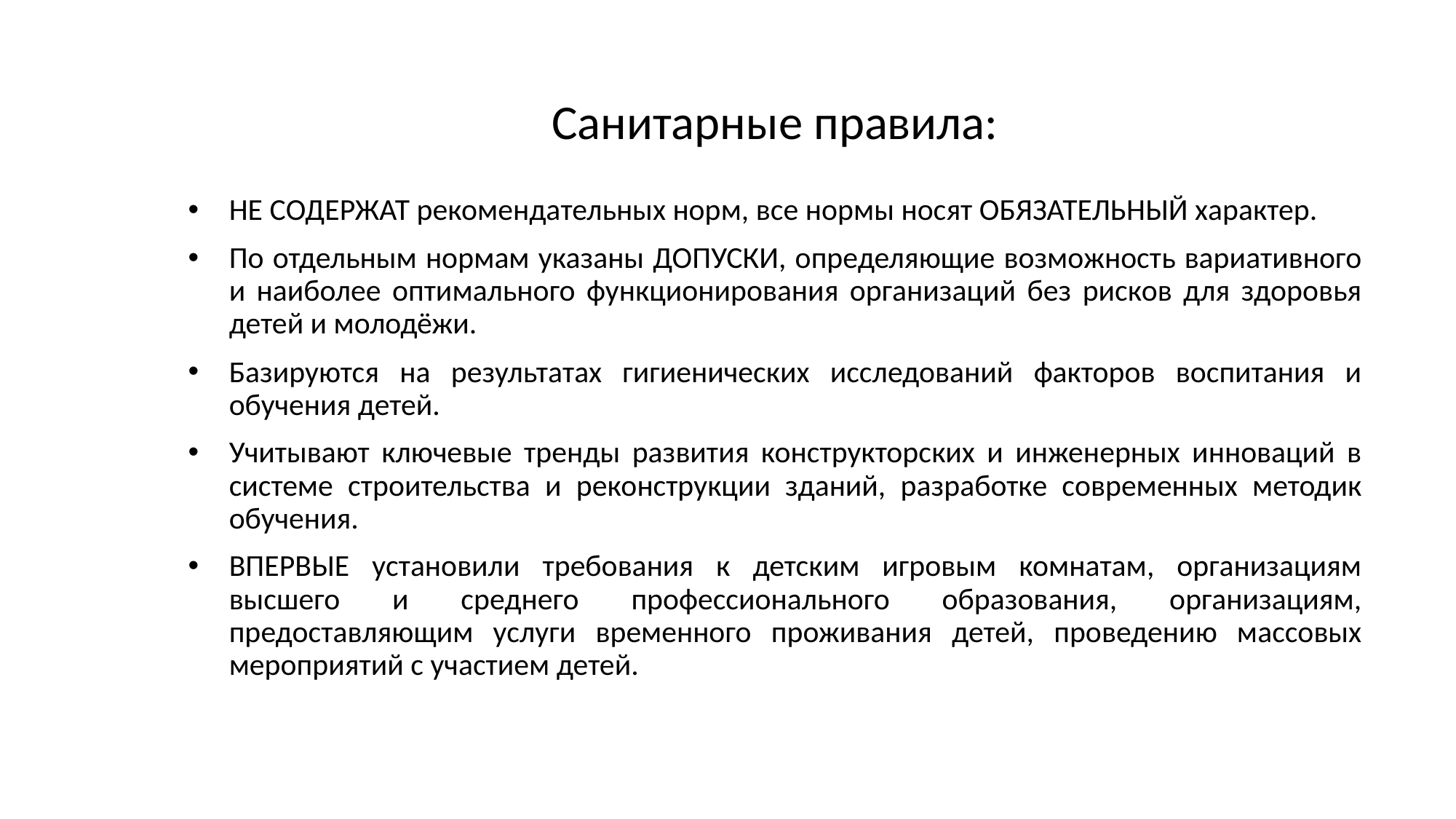

# Санитарные правила:
НЕ СОДЕРЖАТ рекомендательных норм, все нормы носят ОБЯЗАТЕЛЬНЫЙ характер.
По отдельным нормам указаны ДОПУСКИ, определяющие возможность вариативного и наиболее оптимального функционирования организаций без рисков для здоровья детей и молодёжи.
Базируются на результатах гигиенических исследований факторов воспитания и обучения детей.
Учитывают ключевые тренды развития конструкторских и инженерных инноваций в системе строительства и реконструкции зданий, разработке современных методик обучения.
ВПЕРВЫЕ установили требования к детским игровым комнатам, организациям высшего и среднего профессионального образования, организациям, предоставляющим услуги временного проживания детей, проведению массовых мероприятий с участием детей.